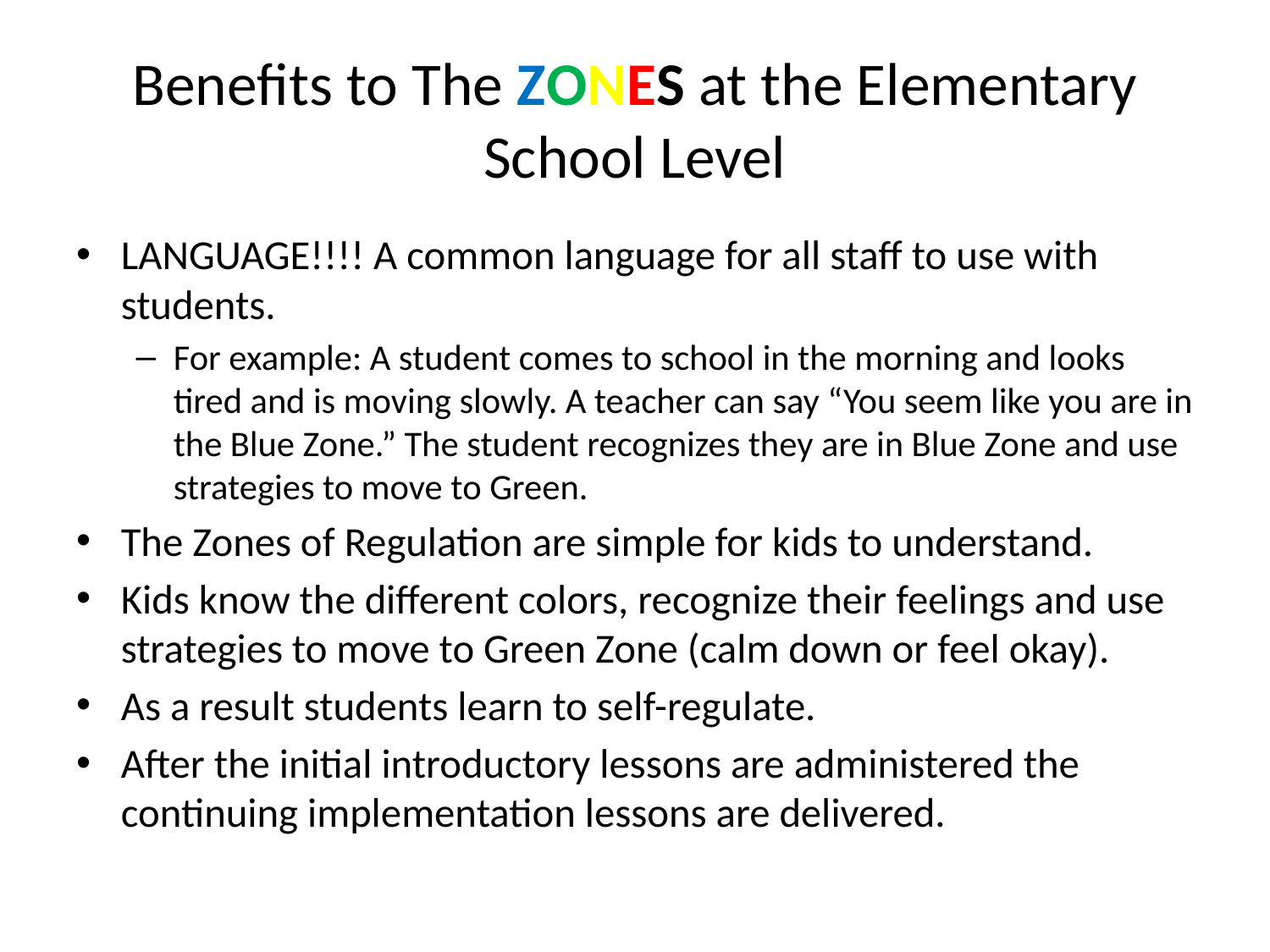

# Benefits to The ZONES at the Elementary School Level
LANGUAGE!!!! A common language for all staff to use with students.
For example: A student comes to school in the morning and looks tired and is moving slowly. A teacher can say “You seem like you are in the Blue Zone.” The student recognizes they are in Blue Zone and use strategies to move to Green.
The Zones of Regulation are simple for kids to understand.
Kids know the different colors, recognize their feelings and use strategies to move to Green Zone (calm down or feel okay).
As a result students learn to self-regulate.
After the initial introductory lessons are administered the continuing implementation lessons are delivered.